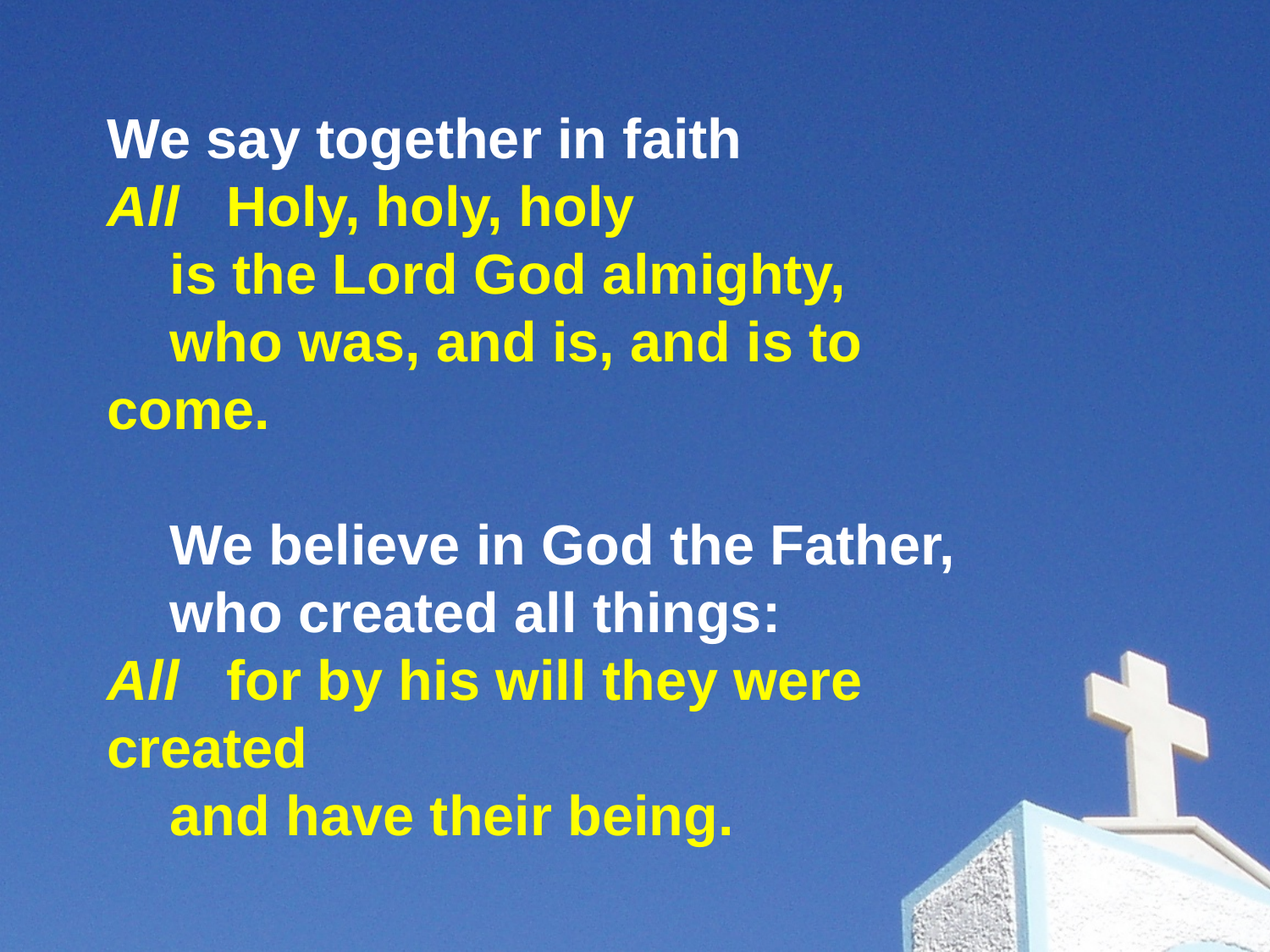

We say together in faith
All   Holy, holy, holy
    is the Lord God almighty,
    who was, and is, and is to come.
    We believe in God the Father,
    who created all things:
All   for by his will they were created
    and have their being.